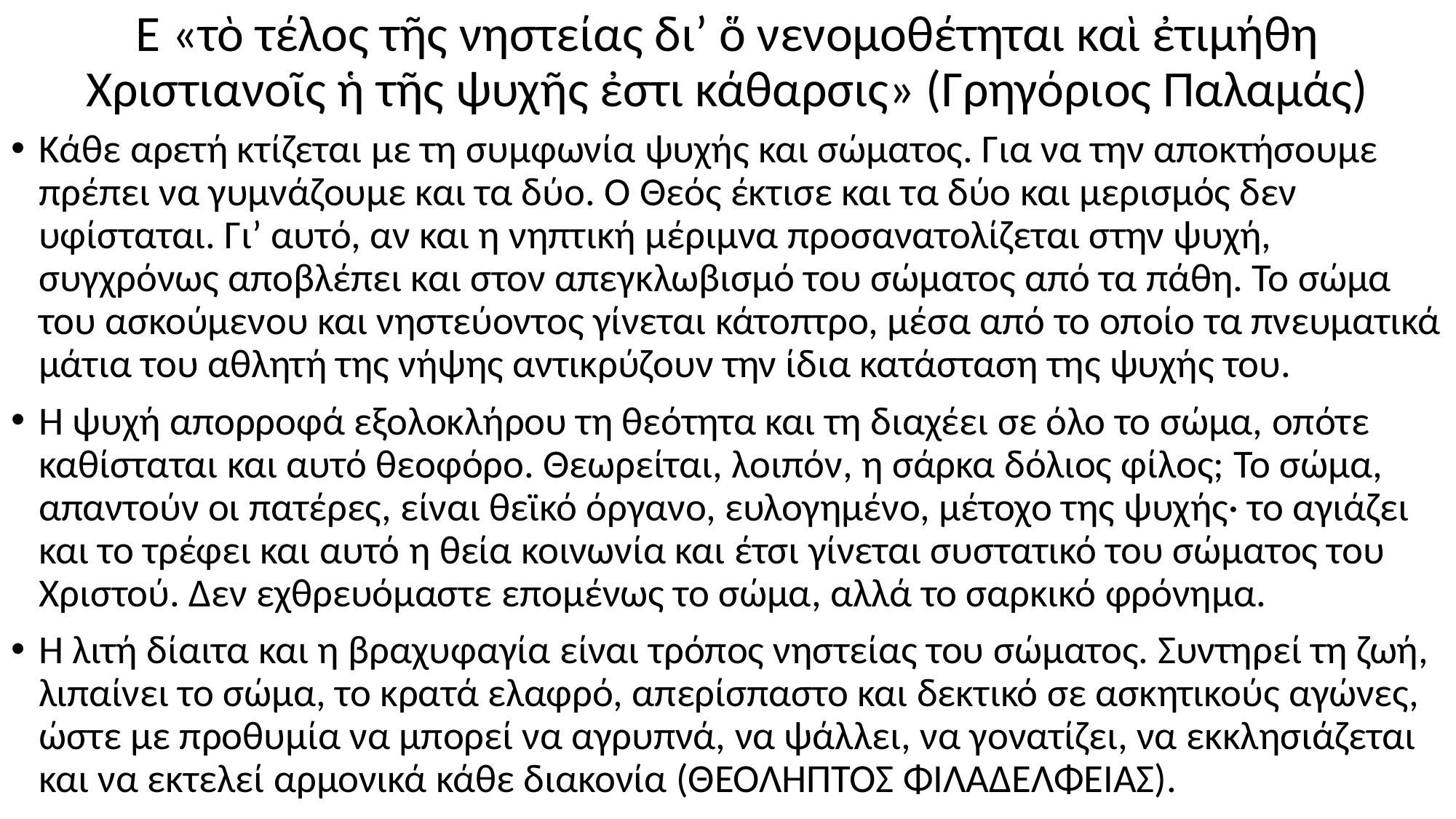

# Ε «τὸ τέλος τῆς νηστείας δι’ ὅ νενομοθέτηται καὶ ἐτιμήθη Χριστιανοῖς ἡ τῆς ψυχῆς ἐστι κάθαρσις» (Γρηγόριος Παλαμάς)
Κάθε αρετή κτίζεται με τη συμφωνία ψυχής και σώματος. Για να την αποκτήσουμε πρέπει να γυμνάζουμε και τα δύο. Ο Θεός έκτισε και τα δύο και μερισμός δεν υφίσταται. Γι’ αυτό, αν και η νηπτική μέριμνα προσανατολίζεται στην ψυχή, συγχρόνως αποβλέπει και στον απεγκλωβισμό του σώματος από τα πάθη. Το σώμα του ασκούμενου και νηστεύοντος γίνεται κάτοπτρο, μέσα από το οποίο τα πνευματικά μάτια του αθλητή της νήψης αντικρύζουν την ίδια κατάσταση της ψυχής του.
Η ψυχή απορροφά εξολοκλήρου τη θεότητα και τη διαχέει σε όλο το σώμα, οπότε καθίσταται και αυτό θεοφόρο. Θεωρείται, λοιπόν, η σάρκα δόλιος φίλος; Το σώμα, απαντούν οι πατέρες, είναι θεϊκό όργανο, ευλογημένο, μέτοχο της ψυχής· το αγιάζει και το τρέφει και αυτό η θεία κοινωνία και έτσι γίνεται συστατικό του σώματος του Χριστού. Δεν εχθρευόμαστε επομένως το σώμα, αλλά το σαρκικό φρόνημα.
Η λιτή δίαιτα και η βραχυφαγία είναι τρόπος νηστείας του σώματος. Συντηρεί τη ζωή, λιπαίνει το σώμα, το κρατά ελαφρό, απερίσπαστο και δεκτικό σε ασκητικούς αγώνες, ώστε με προθυμία να μπορεί να αγρυπνά, να ψάλλει, να γονατίζει, να εκκλησιάζεται και να εκτελεί αρμονικά κάθε διακονία (ΘΕΟΛΗΠΤΟΣ ΦΙΛΑΔΕΛΦΕΙΑΣ).